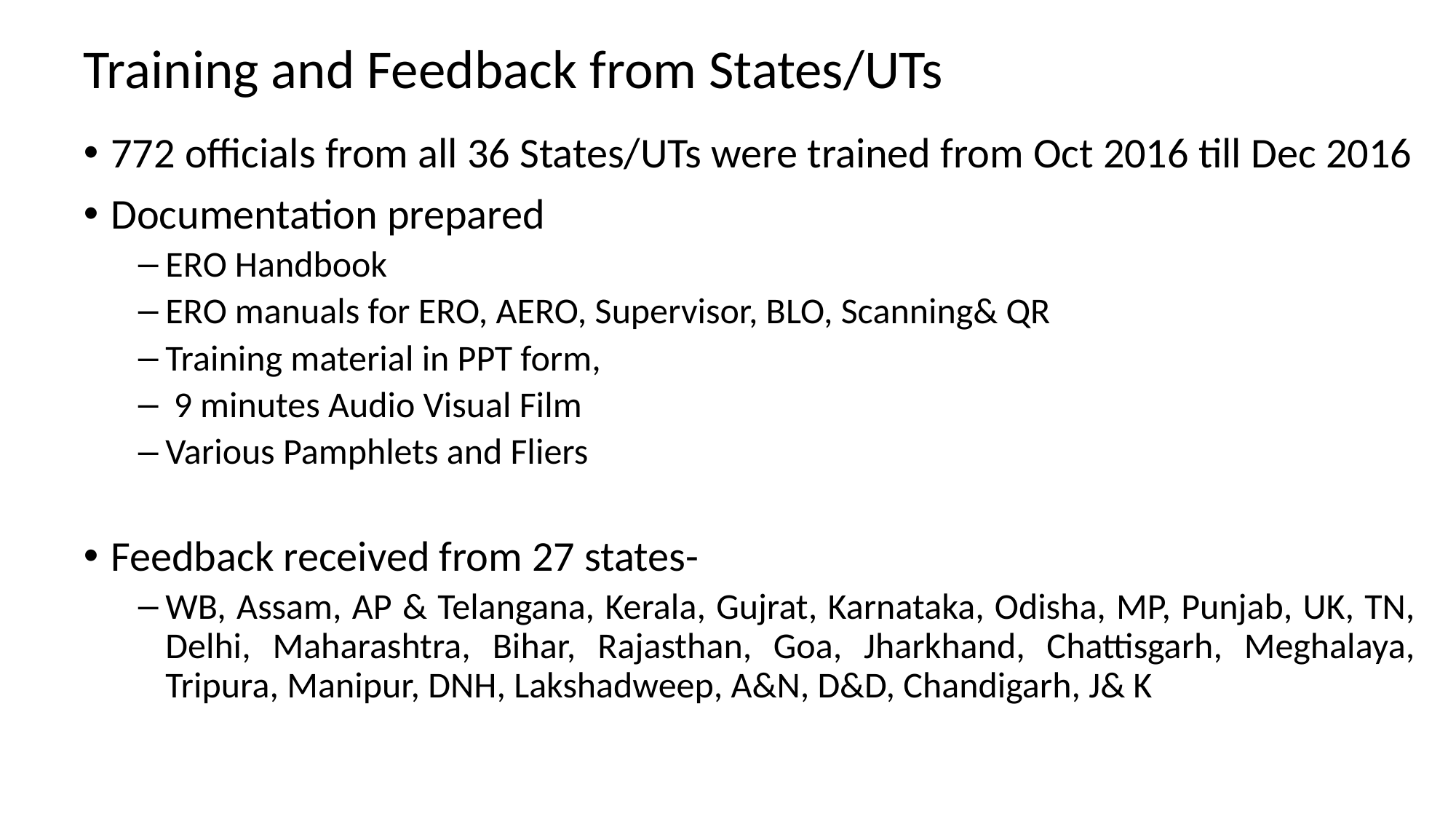

# Training and Feedback from States/UTs
772 officials from all 36 States/UTs were trained from Oct 2016 till Dec 2016
Documentation prepared
ERO Handbook
ERO manuals for ERO, AERO, Supervisor, BLO, Scanning& QR
Training material in PPT form,
 9 minutes Audio Visual Film
Various Pamphlets and Fliers

Feedback received from 27 states-
WB, Assam, AP & Telangana, Kerala, Gujrat, Karnataka, Odisha, MP, Punjab, UK, TN, Delhi, Maharashtra, Bihar, Rajasthan, Goa, Jharkhand, Chattisgarh, Meghalaya, Tripura, Manipur, DNH, Lakshadweep, A&N, D&D, Chandigarh, J& K